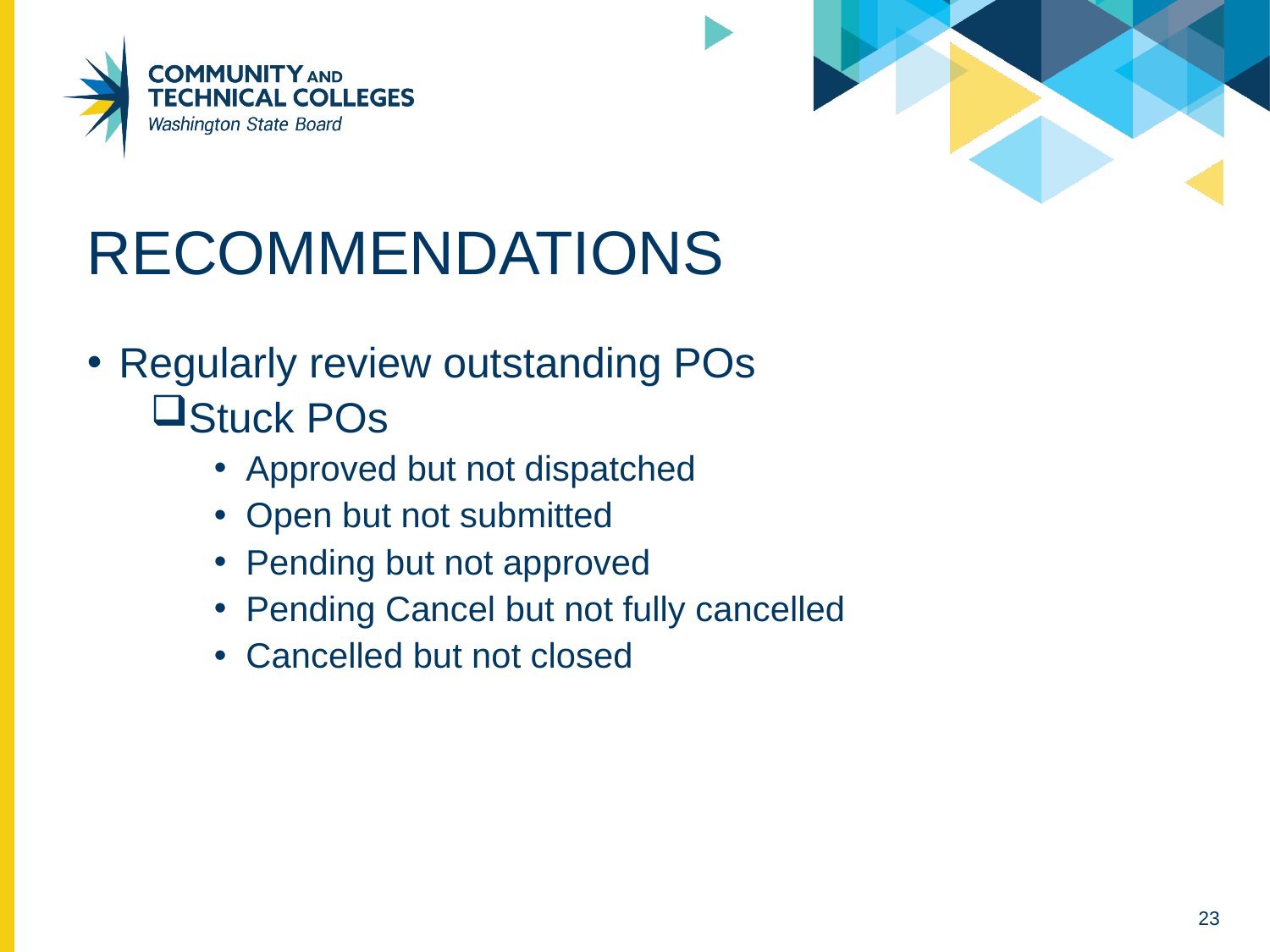

# recommendations
Regularly review outstanding POs
Stuck POs
Approved but not dispatched
Open but not submitted
Pending but not approved
Pending Cancel but not fully cancelled
Cancelled but not closed

23